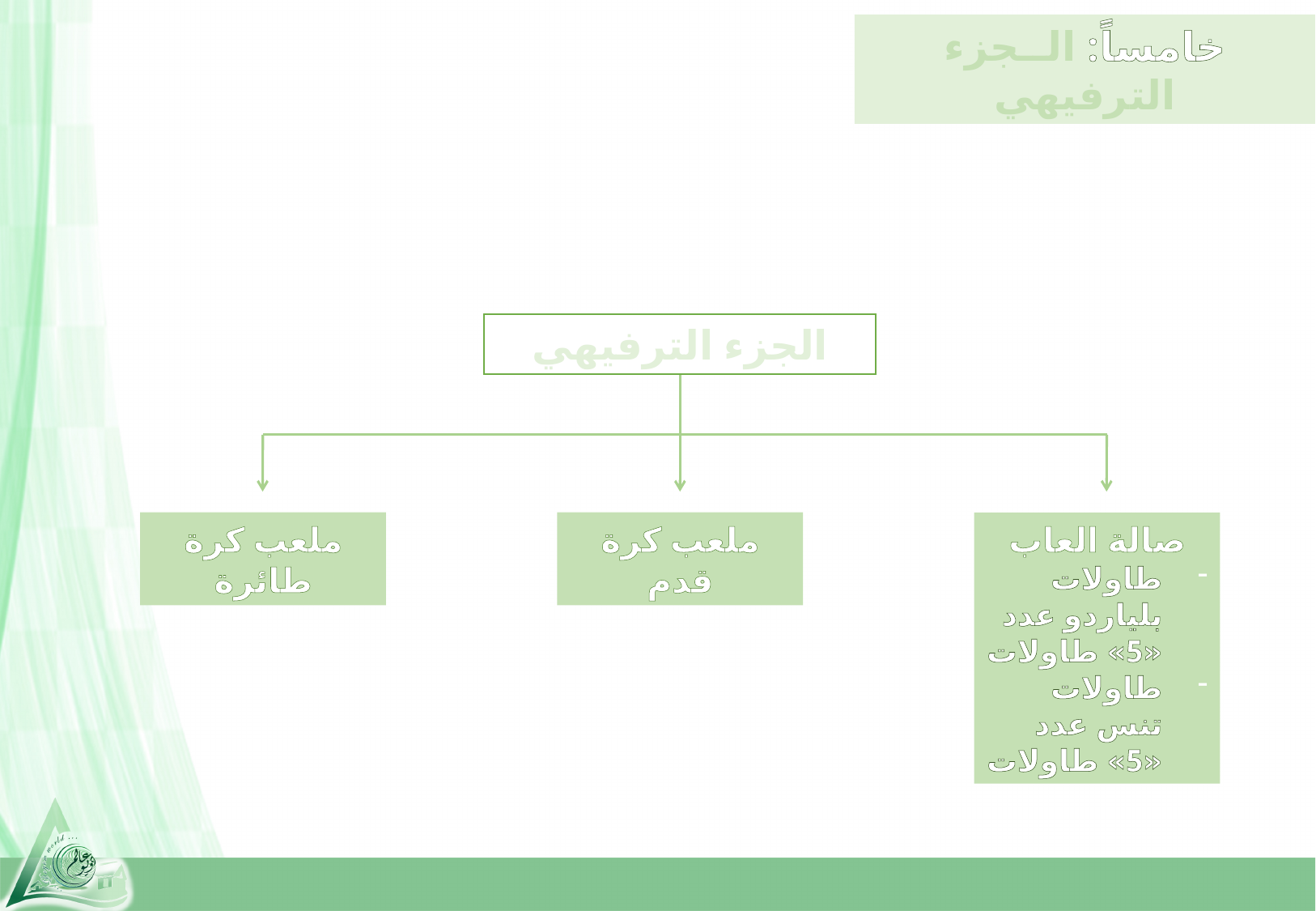

خامساً: الــجزء الترفيهي
الجزء الترفيهي
ملعب كرة طائرة
ملعب كرة قدم
صالة العاب
طاولات بلياردو عدد «5» طاولات
طاولات تنس عدد «5» طاولات